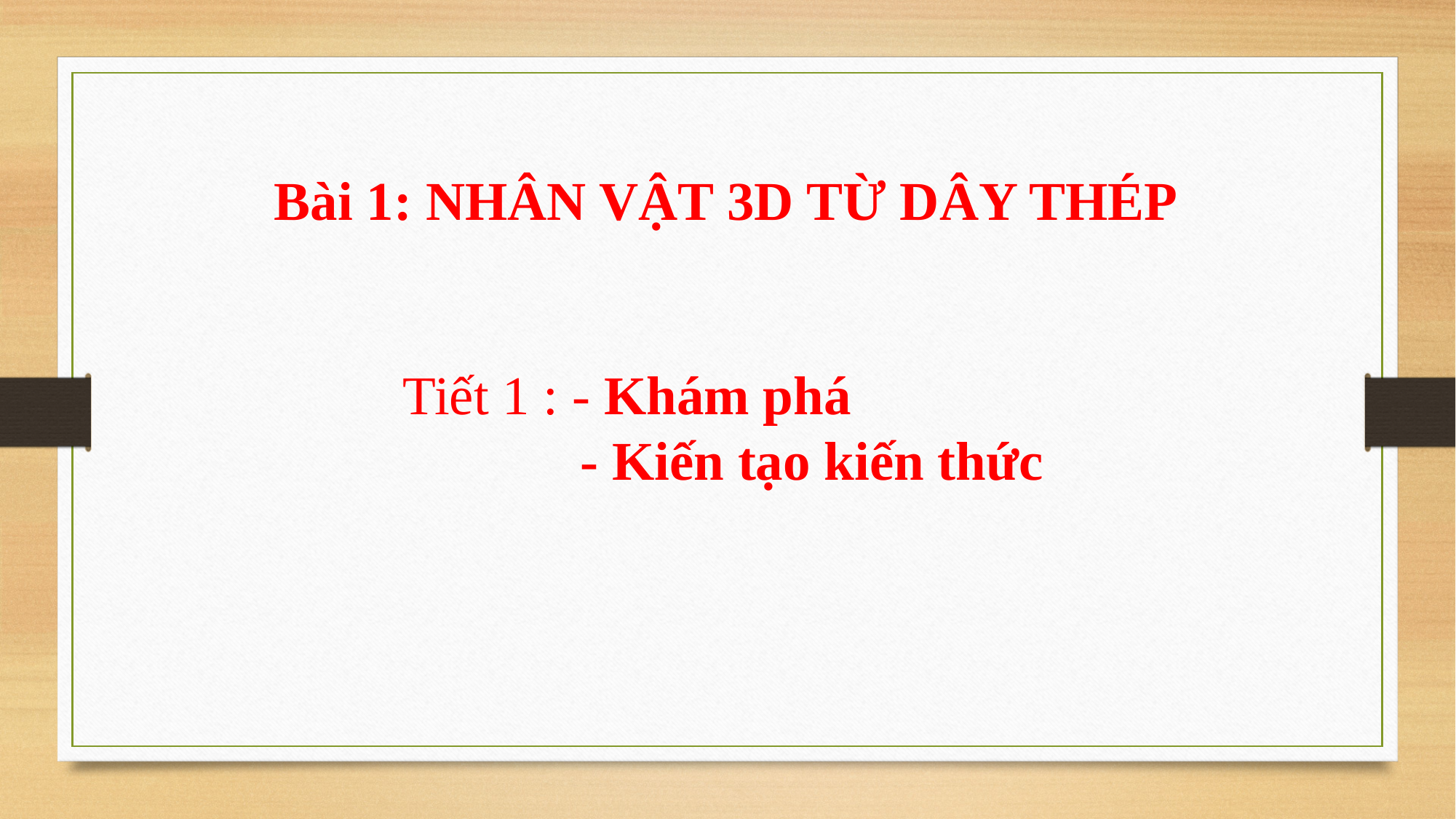

Bài 1: NHÂN VẬT 3D TỪ DÂY THÉP

Tiết 1 : - Khám phá
             - Kiến tạo kiến thức